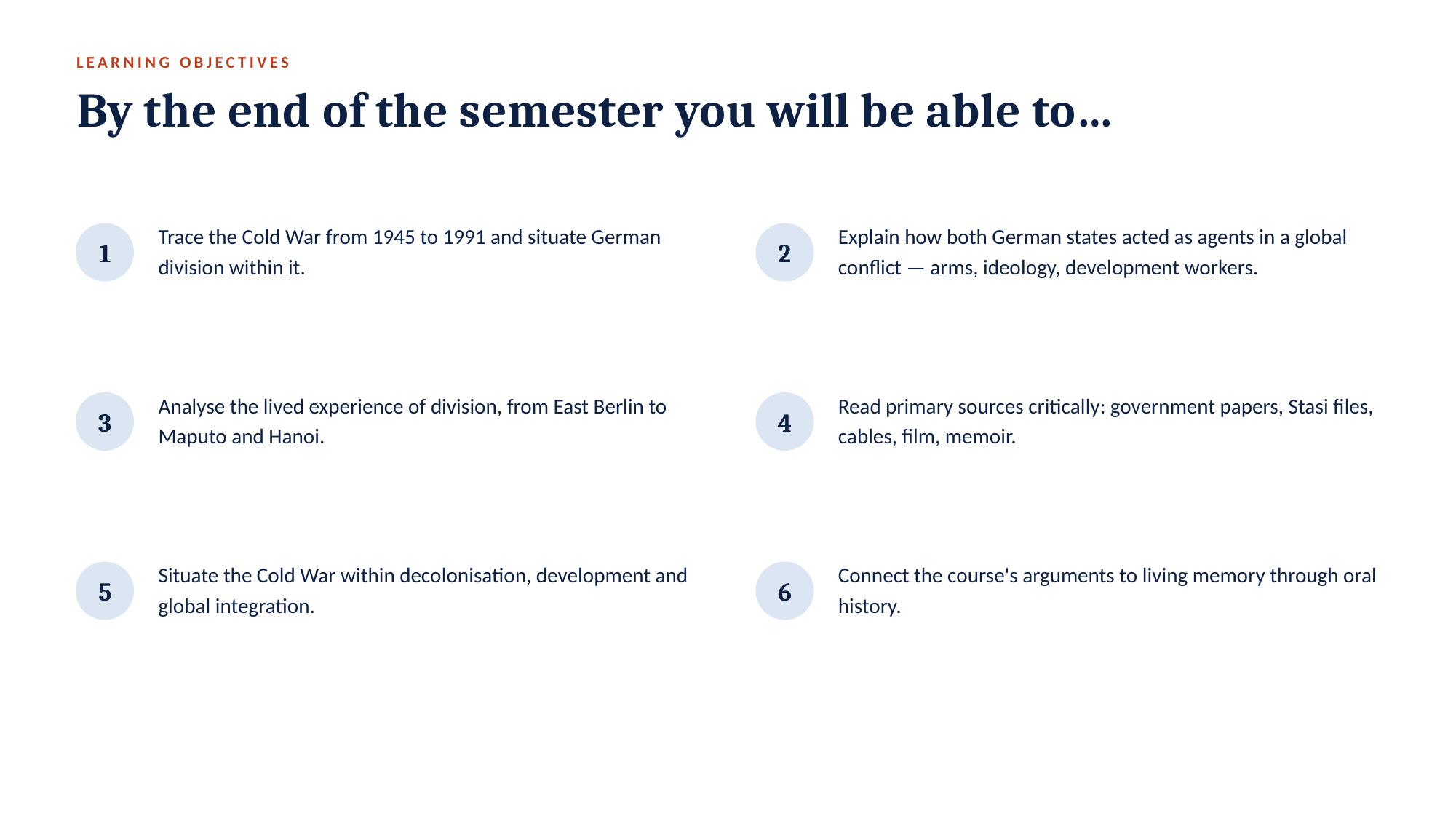

LEARNING OBJECTIVES
By the end of the semester you will be able to…
Trace the Cold War from 1945 to 1991 and situate German division within it.
Explain how both German states acted as agents in a global conflict — arms, ideology, development workers.

1

2
Analyse the lived experience of division, from East Berlin to Maputo and Hanoi.
Read primary sources critically: government papers, Stasi files, cables, film, memoir.

3

4
Situate the Cold War within decolonisation, development and global integration.
Connect the course's arguments to living memory through oral history.

5

6